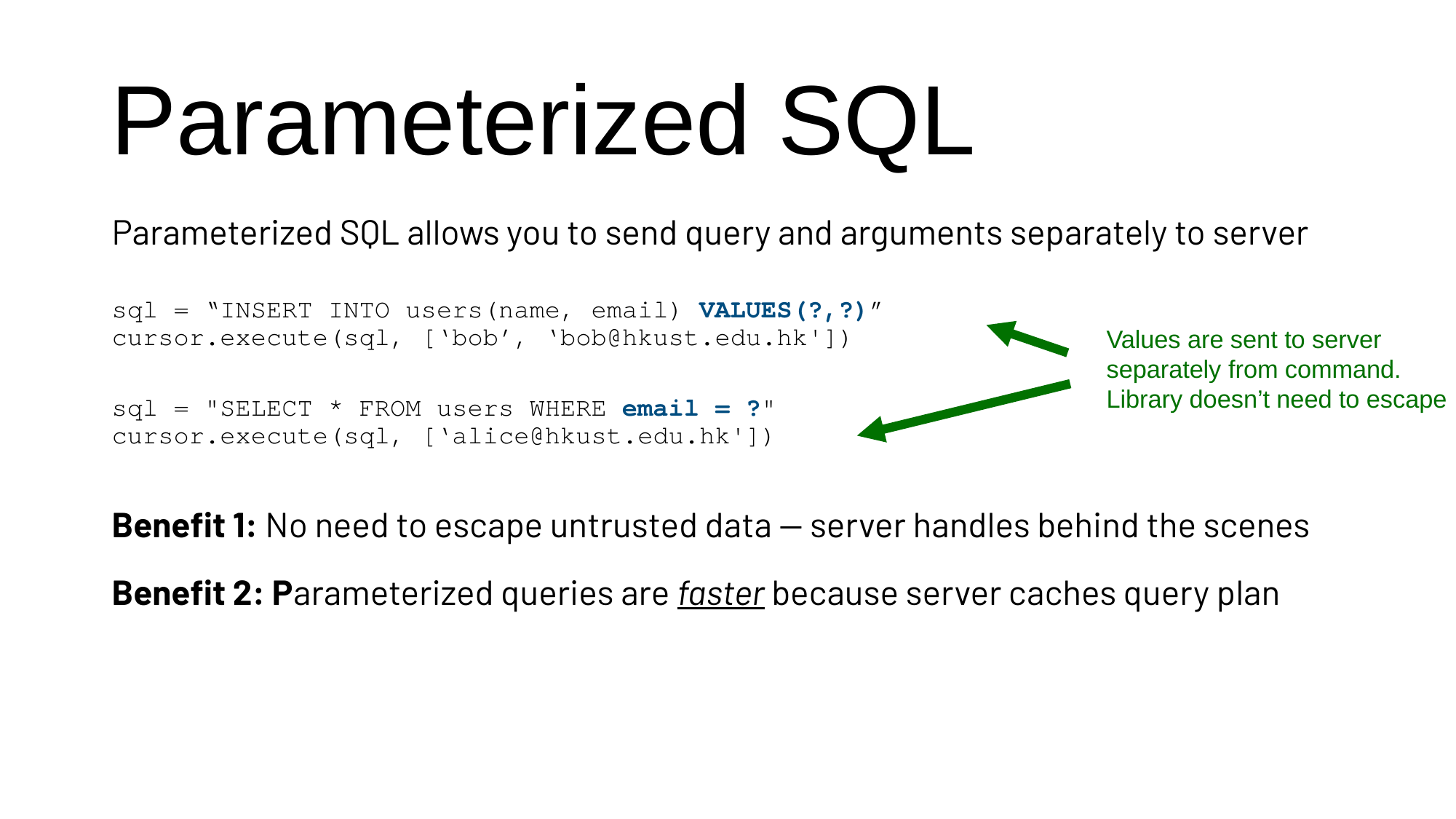

# Parameterized SQL
Parameterized SQL allows you to send query and arguments separately to server
sql = “INSERT INTO users(name, email) VALUES(?,?)”
cursor.execute(sql, [‘bob’, ‘bob@hkust.edu.hk'])
sql = "SELECT * FROM users WHERE email = ?"
cursor.execute(sql, [‘alice@hkust.edu.hk'])
Benefit 1: No need to escape untrusted data — server handles behind the scenes
Benefit 2: Parameterized queries are faster because server caches query plan
Values are sent to server
separately from command.
Library doesn’t need to escape